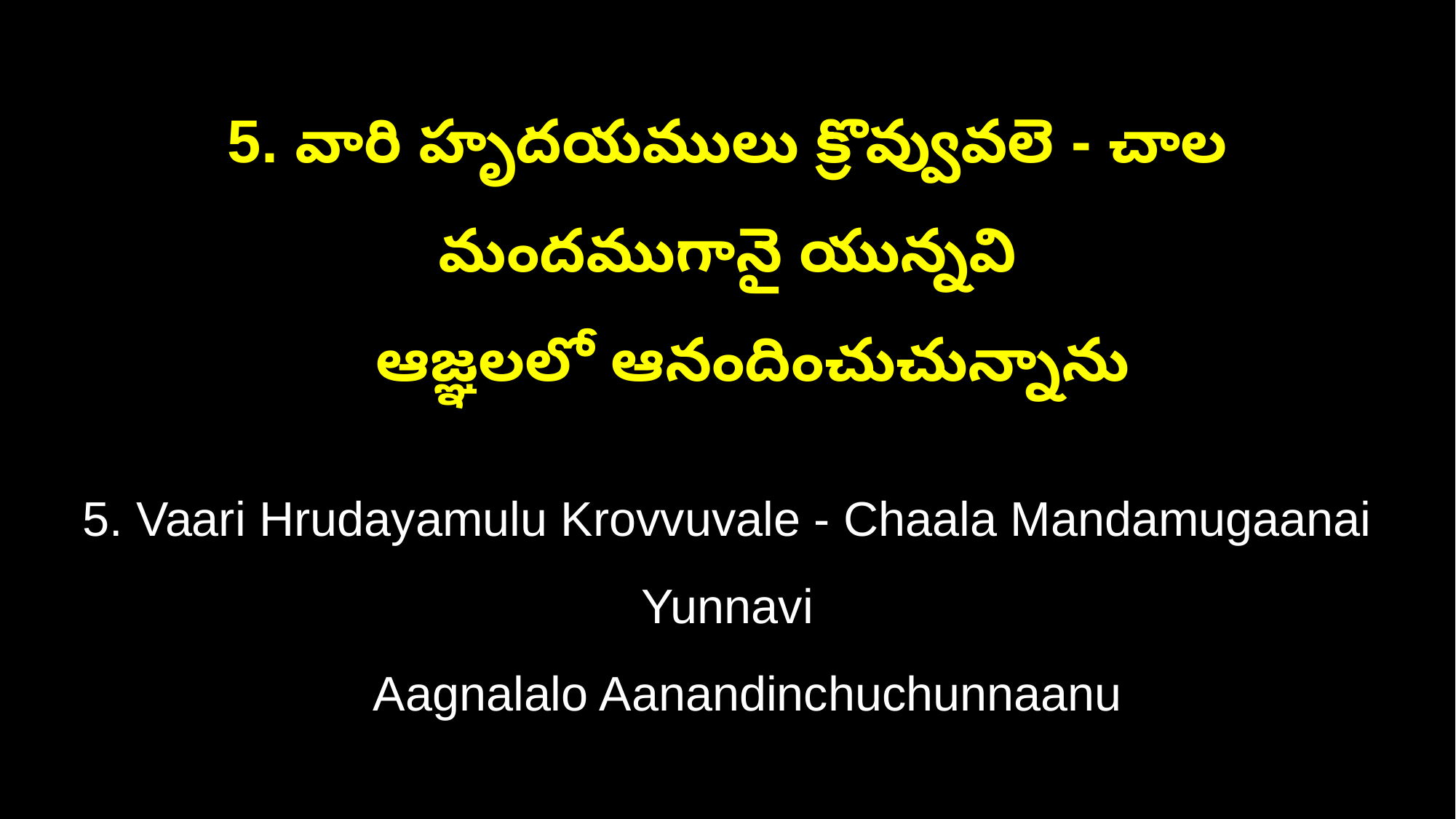

5. వారి హృదయములు క్రొవ్వువలె - చాల మందముగానై యున్నవి
   ఆజ్ఞలలో ఆనందించుచున్నాను
5. Vaari Hrudayamulu Krovvuvale - Chaala Mandamugaanai Yunnavi
   Aagnalalo Aanandinchuchunnaanu